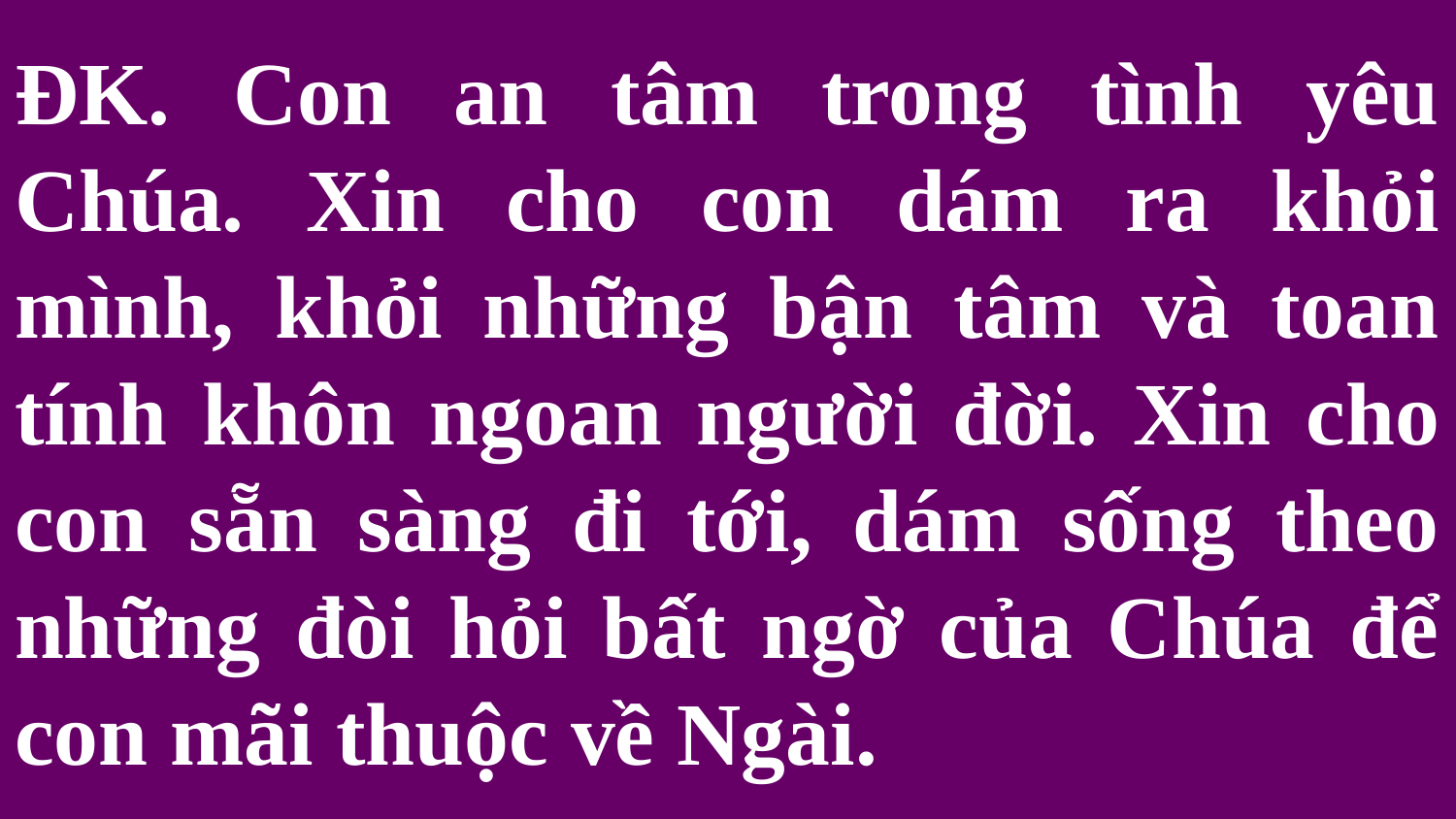

# ĐK. Con an tâm trong tình yêu Chúa. Xin cho con dám ra khỏi mình, khỏi những bận tâm và toan tính khôn ngoan người đời. Xin cho con sẵn sàng đi tới, dám sống theo những đòi hỏi bất ngờ của Chúa để con mãi thuộc về Ngài.